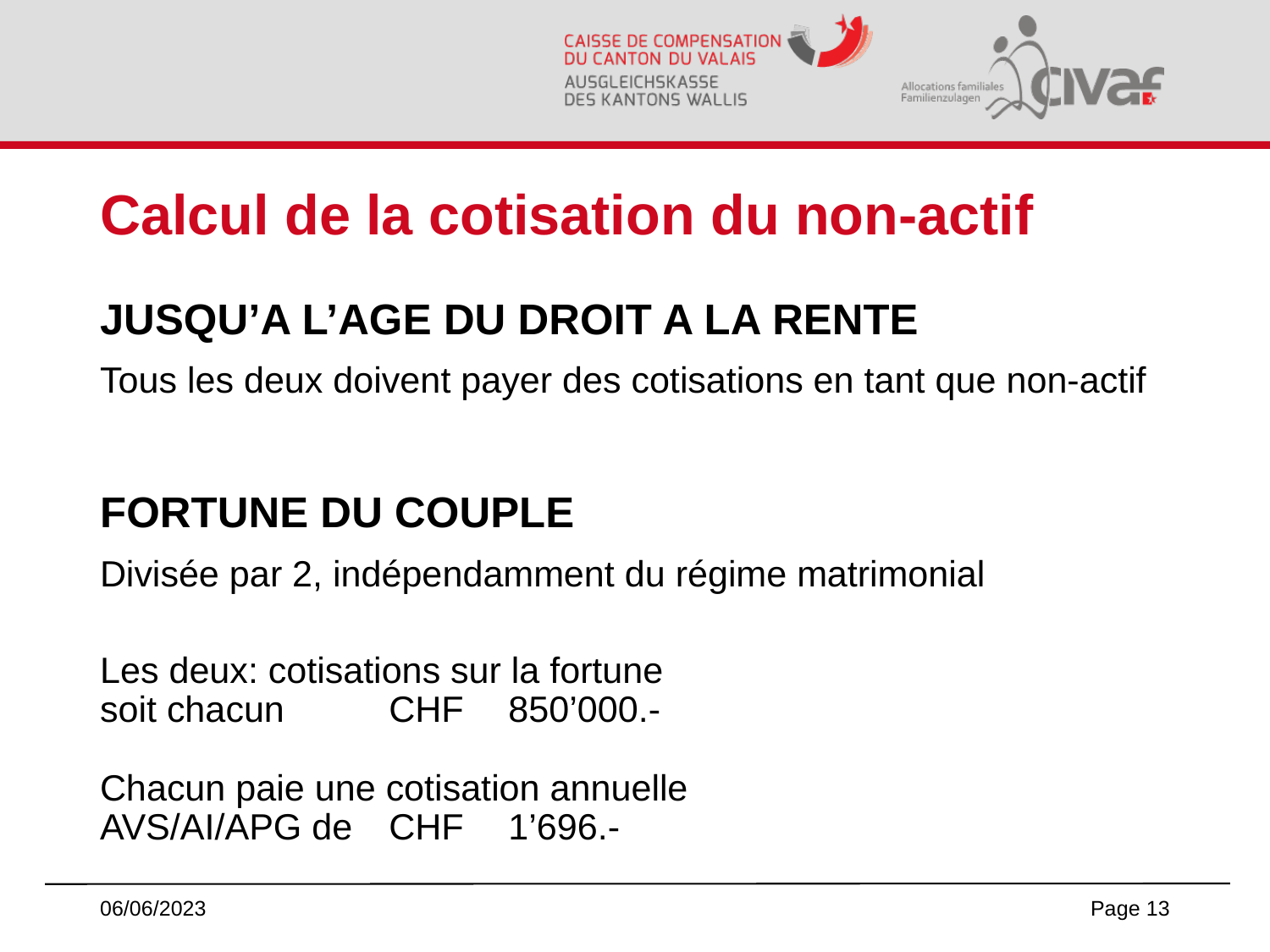

# Calcul de la cotisation du non-actif
JUSQU’A L’AGE DU DROIT A LA RENTE
Tous les deux doivent payer des cotisations en tant que non-actif

FORTUNE DU COUPLE
Divisée par 2, indépendamment du régime matrimonial

Les deux: cotisations sur la fortune
soit chacun 	CHF	850’000.-
Chacun paie une cotisation annuelle
AVS/AI/APG de 	CHF	1’696.-

06/06/2023

Page 13